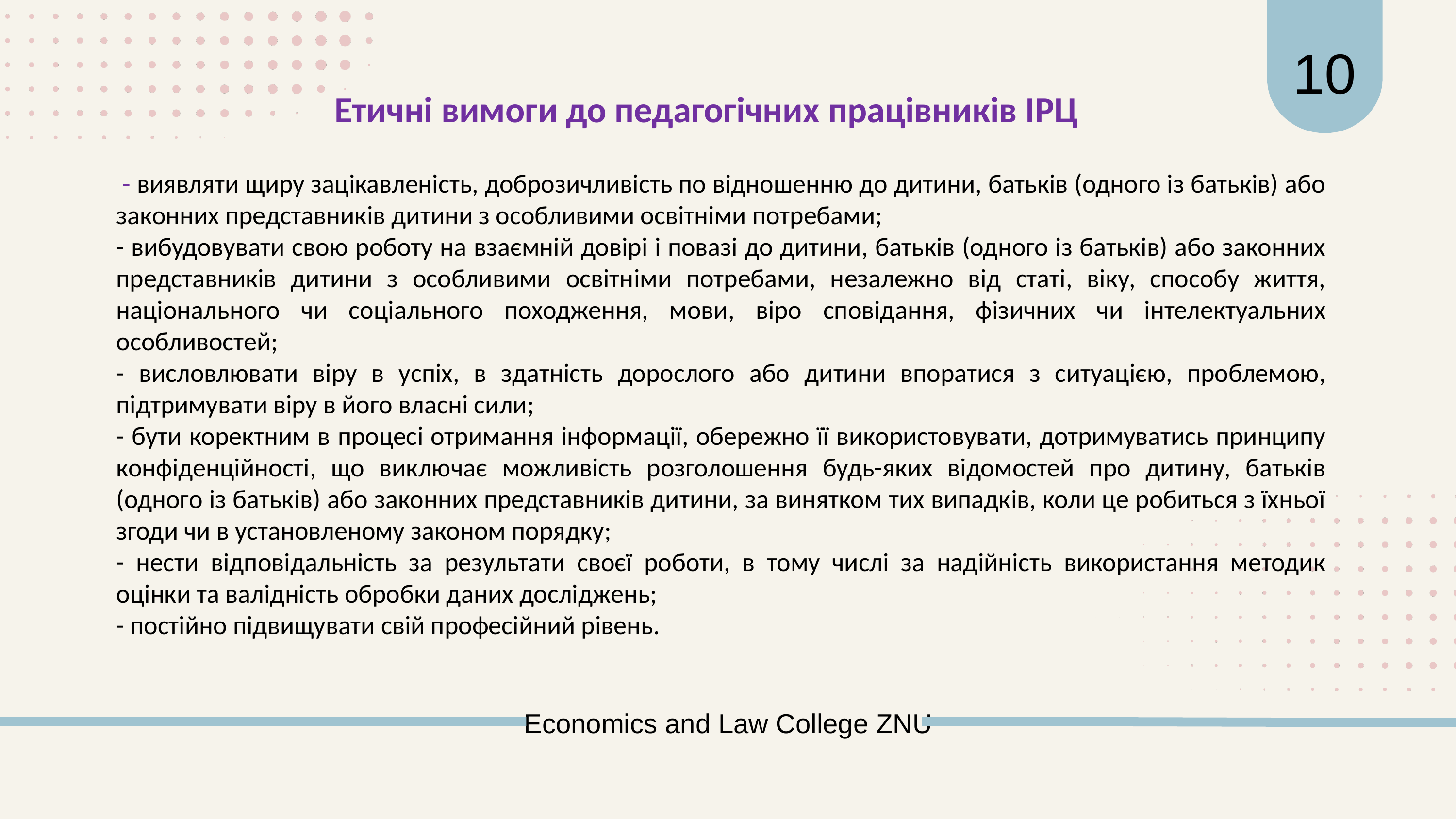

10

Етичні вимоги до педагогічних працівників ІРЦ
 - виявляти щиру зацікавленість, доброзичливість по відношенню до дитини, батьків (одного із батьків) або законних представників дитини з особливими освітніми потребами;
- вибудовувати свою роботу на взаємній довірі і повазі до дитини, батьків (одного із батьків) або законних представників дитини з особливими освітніми потребами, незалежно від статі, віку, способу життя, національного чи соціального походження, мови, віро сповідання, фізичних чи інтелектуальних особливостей;
- висловлювати віру в успіх, в здатність дорослого або дитини впоратися з ситуацією, проблемою, підтримувати віру в його власні сили;
- бути коректним в процесі отримання інформації, обережно її використовувати, дотримуватись принципу конфіденційності, що виключає можливість розголошення будь-яких відомостей про дитину, батьків (одного із батьків) або законних представників дитини, за винятком тих випадків, коли це робиться з їхньої згоди чи в установленому законом порядку;
- нести відповідальність за результати своєї роботи, в тому числі за надійність використання методик оцінки та валідність обробки даних досліджень;
- постійно підвищувати свій професійний рівень.

Economics and Law College ZNU